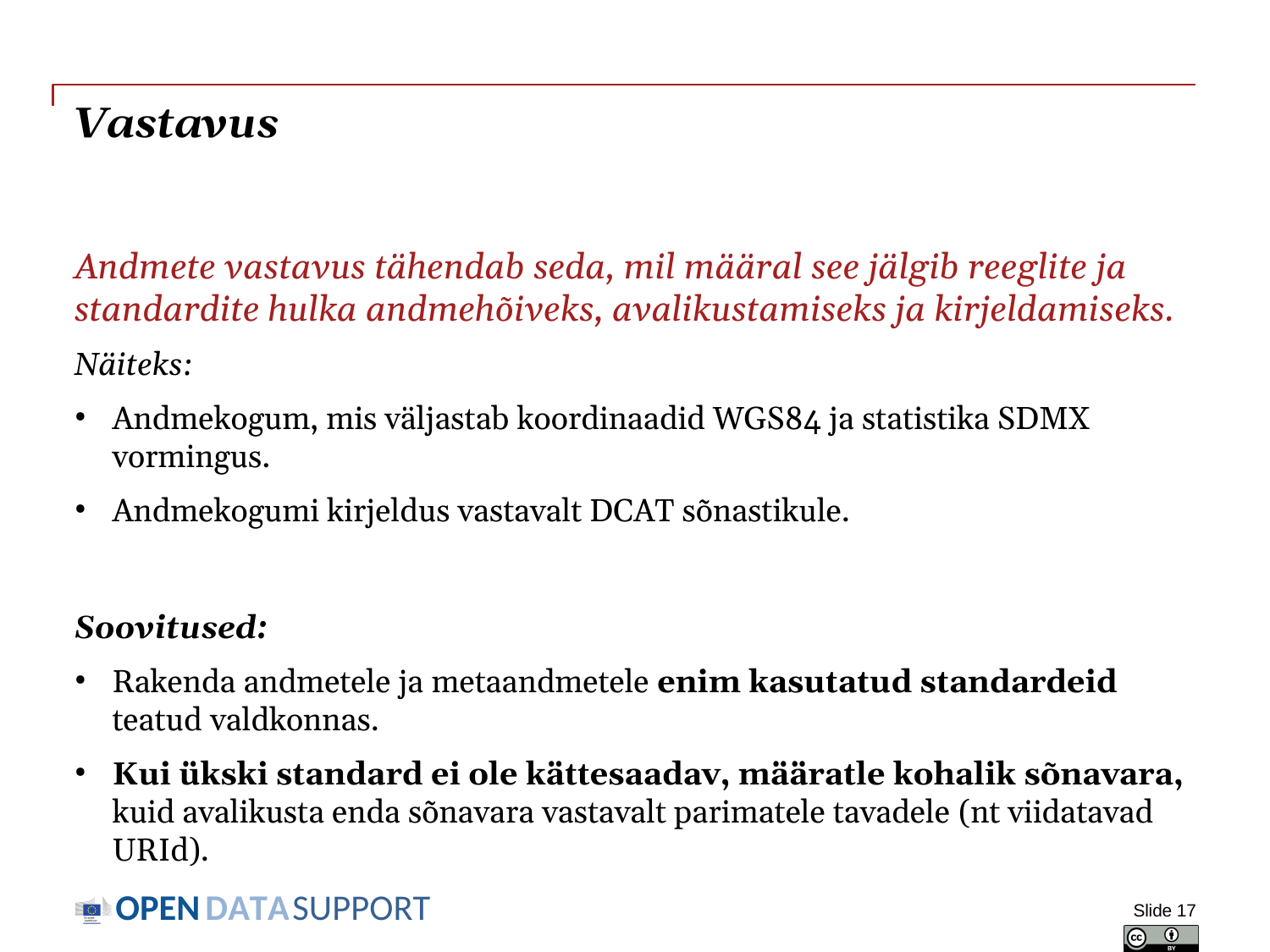

# Vastavus
Andmete vastavus tähendab seda, mil määral see jälgib reeglite ja standardite hulka andmehõiveks, avalikustamiseks ja kirjeldamiseks.
Näiteks:
Andmekogum, mis väljastab koordinaadid WGS84 ja statistika SDMX vormingus.
Andmekogumi kirjeldus vastavalt DCAT sõnastikule.

Soovitused:
Rakenda andmetele ja metaandmetele enim kasutatud standardeid teatud valdkonnas.
Kui ükski standard ei ole kättesaadav, määratle kohalik sõnavara, kuid avalikusta enda sõnavara vastavalt parimatele tavadele (nt viidatavad URId).

Slide 17